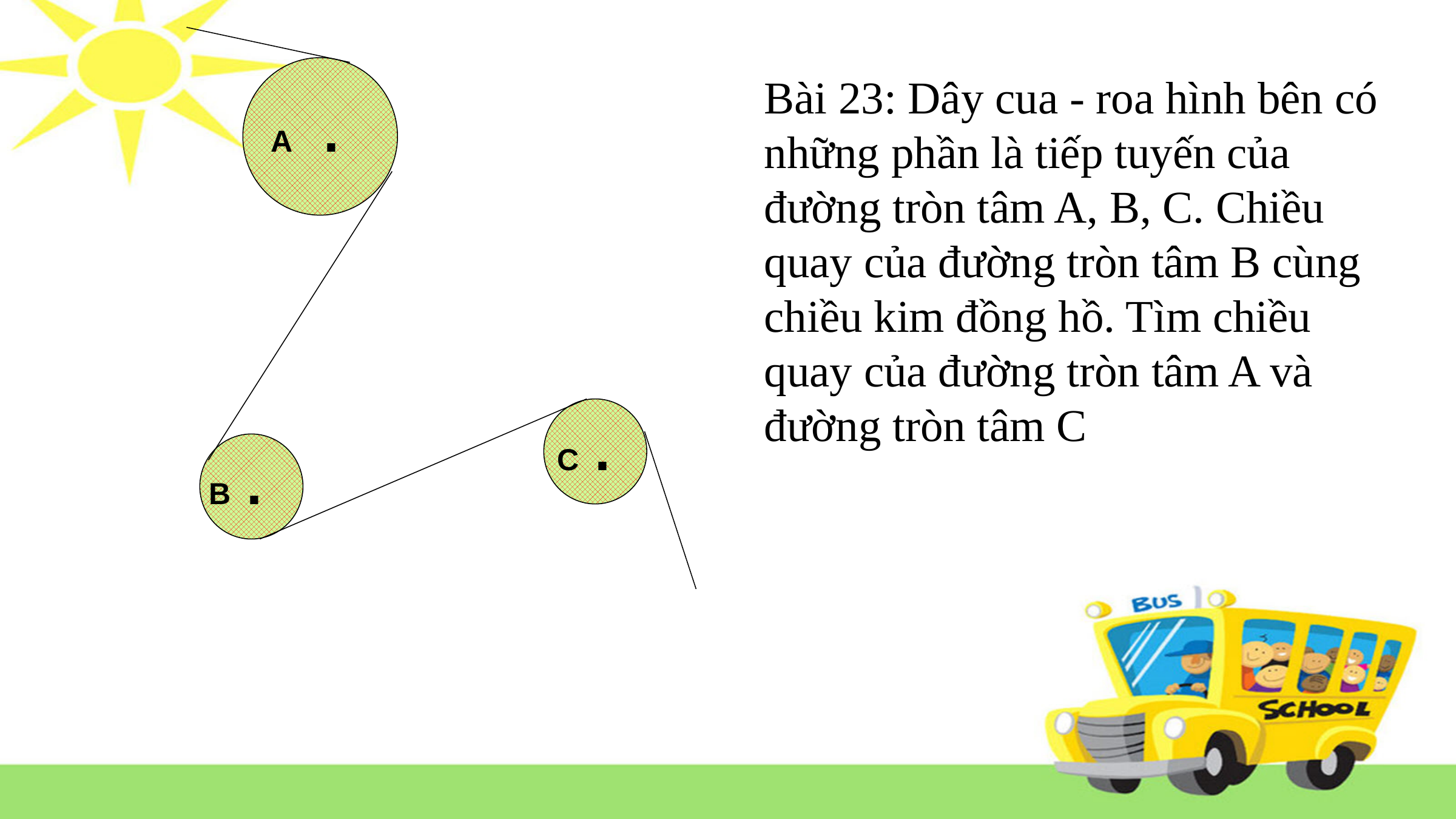

Bài 23: Dây cua - roa hình bên có những phần là tiếp tuyến của đường tròn tâm A, B, C. Chiều quay của đường tròn tâm B cùng chiều kim đồng hồ. Tìm chiều quay của đường tròn tâm A và đường tròn tâm C
A  .

C .

B .